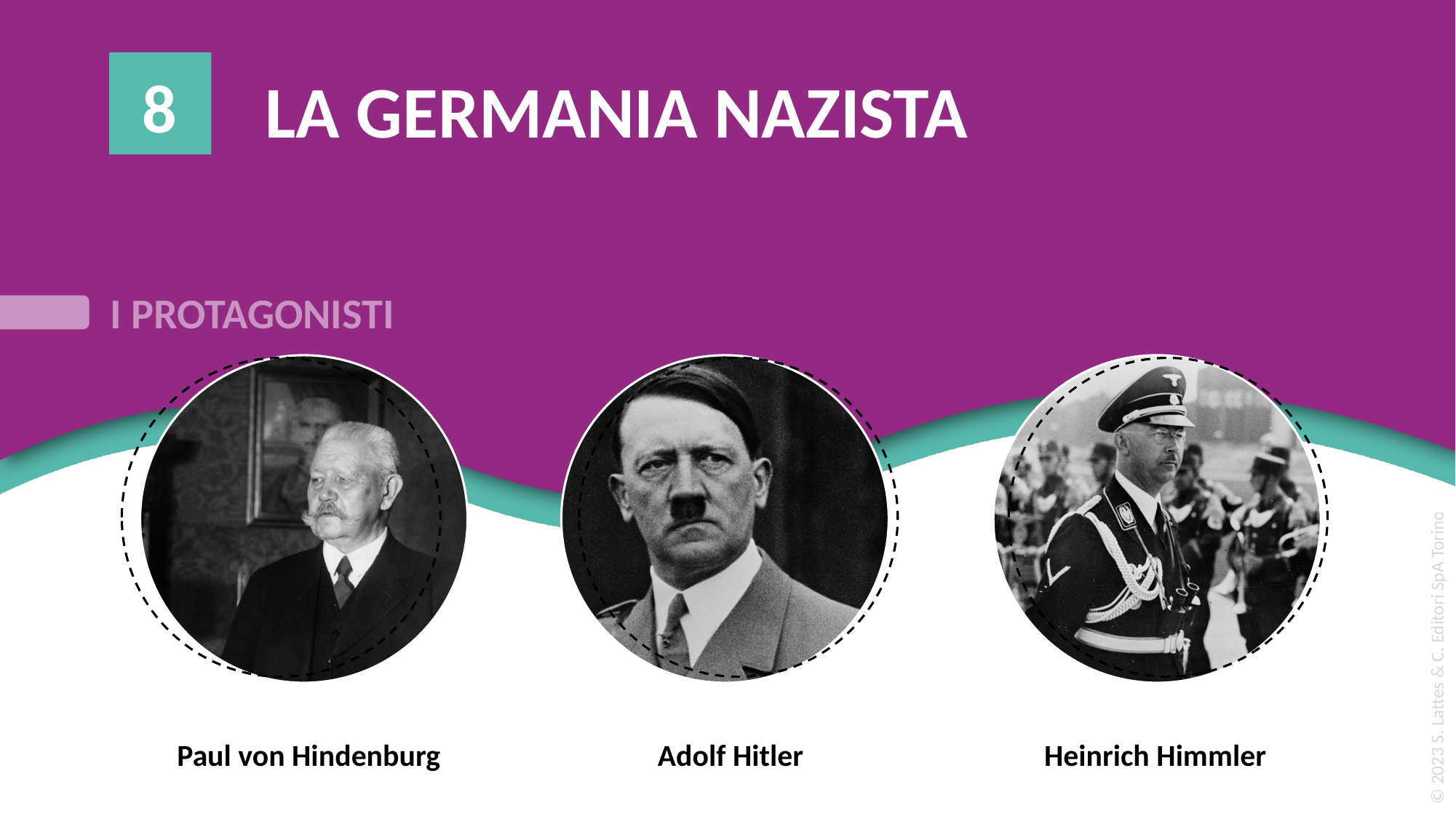

8
LA GERMANIA NAZISTA

Paul von Hindenburg
Adolf Hitler
Heinrich Himmler